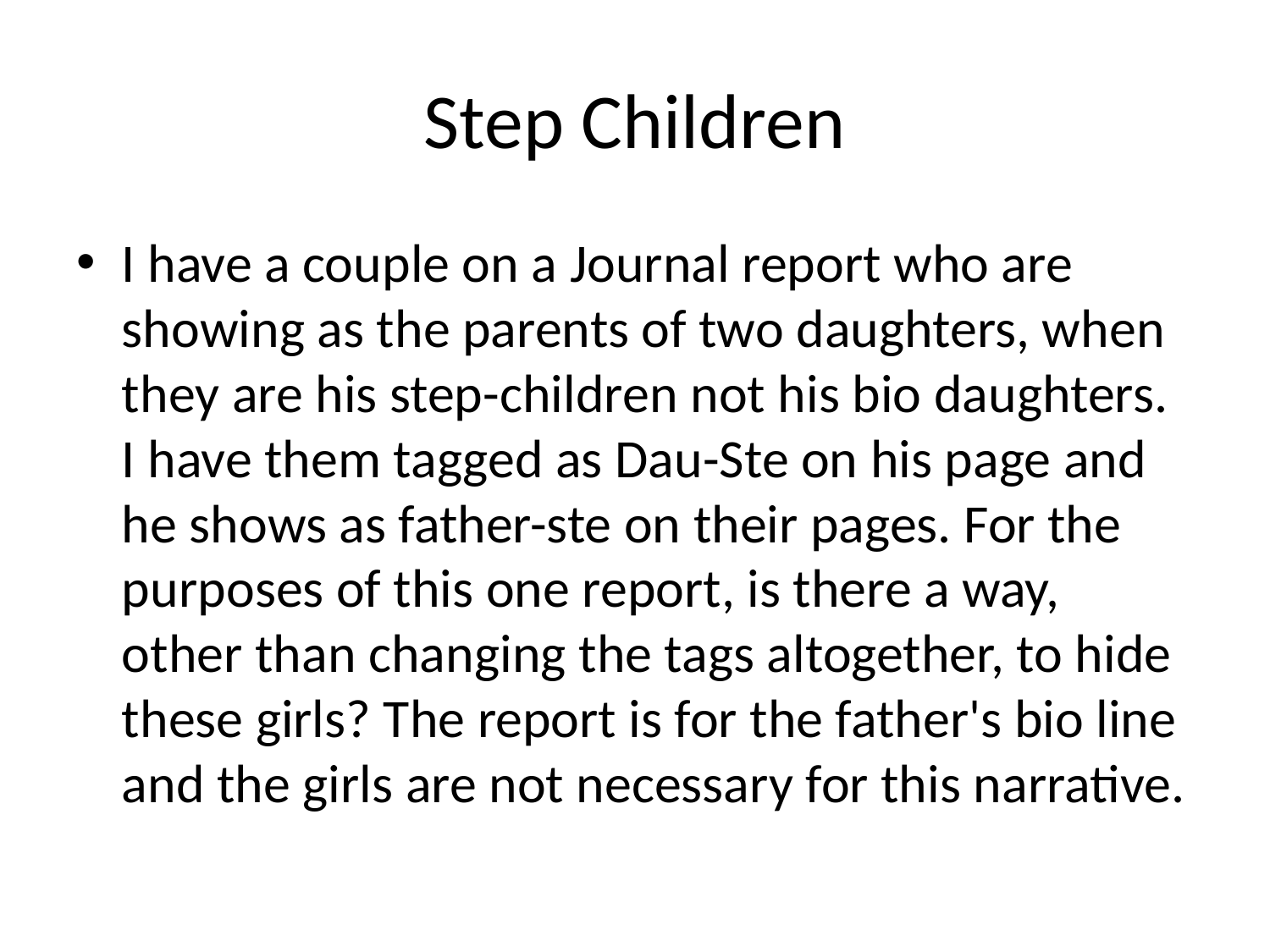

# Step Children
I have a couple on a Journal report who are showing as the parents of two daughters, when they are his step-children not his bio daughters. I have them tagged as Dau-Ste on his page and he shows as father-ste on their pages. For the purposes of this one report, is there a way, other than changing the tags altogether, to hide these girls? The report is for the father's bio line and the girls are not necessary for this narrative.